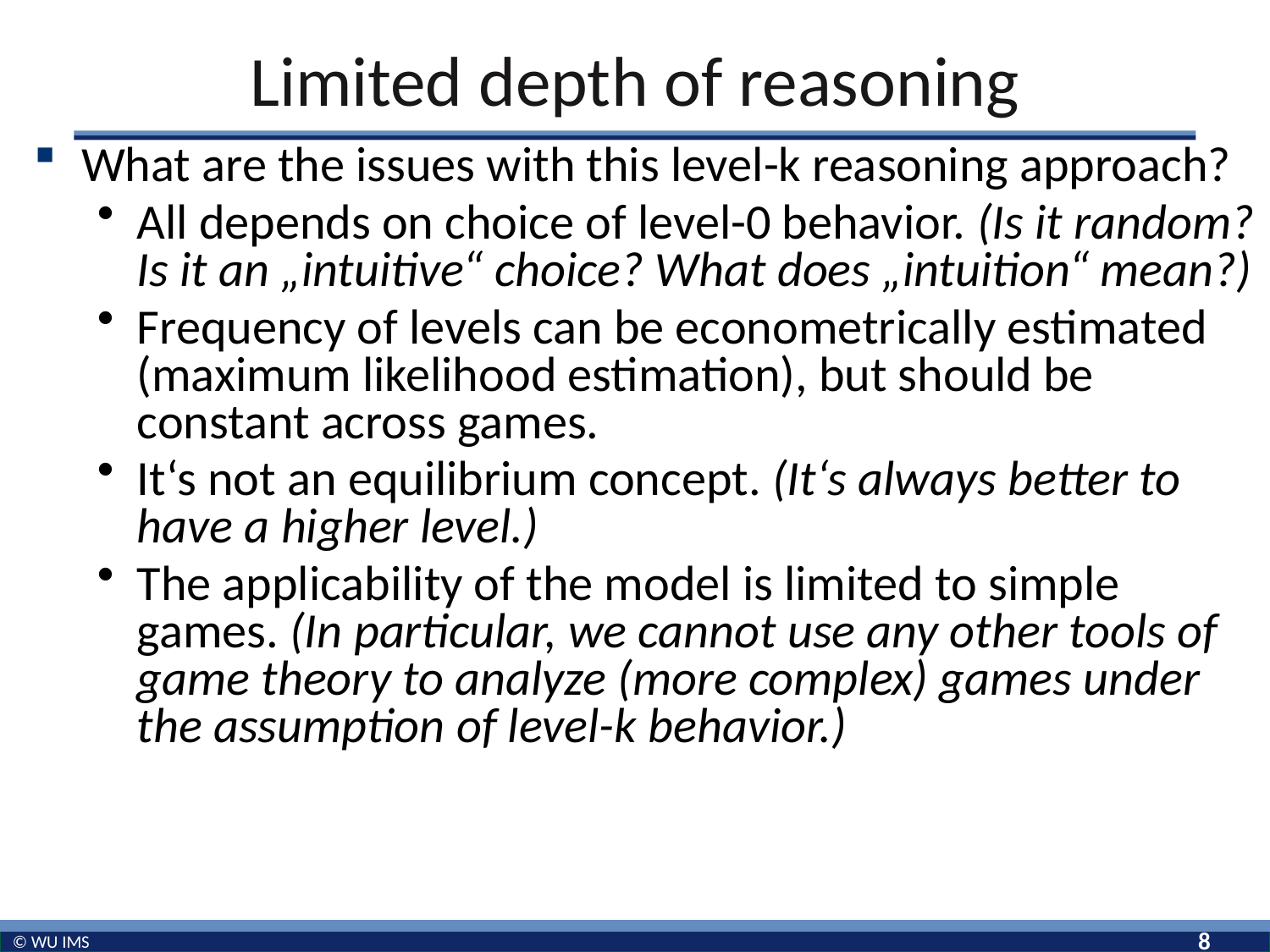

# Limited depth of reasoning
What are the issues with this level-k reasoning approach?
All depends on choice of level-0 behavior. (Is it random? Is it an „intuitive“ choice? What does „intuition“ mean?)
Frequency of levels can be econometrically estimated (maximum likelihood estimation), but should be constant across games.
It‘s not an equilibrium concept. (It‘s always better to have a higher level.)
The applicability of the model is limited to simple games. (In particular, we cannot use any other tools of game theory to analyze (more complex) games under the assumption of level-k behavior.)

8